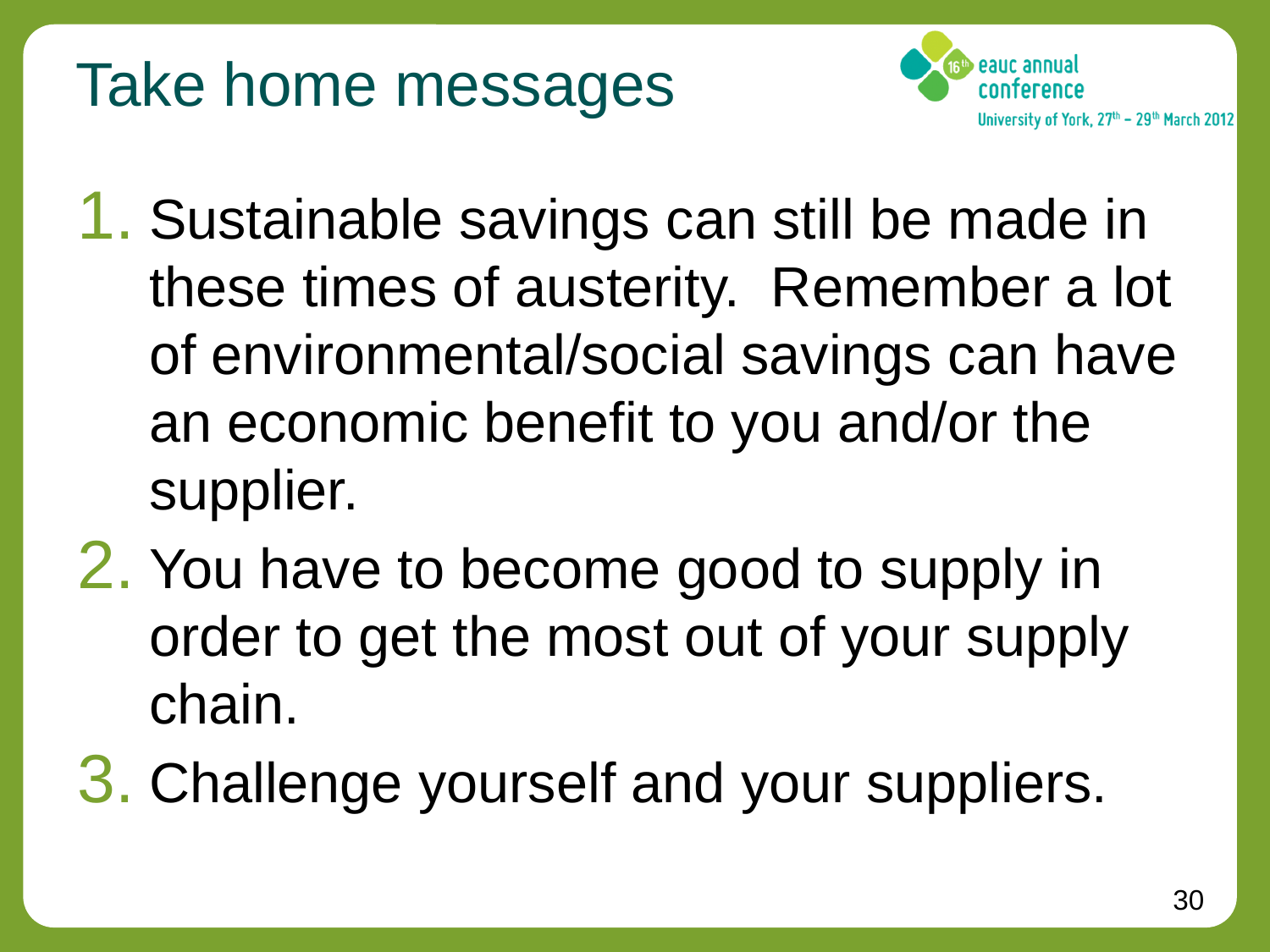

# Take home messages
Sustainable savings can still be made in these times of austerity.  Remember a lot of environmental/social savings can have an economic benefit to you and/or the supplier.
You have to become good to supply in order to get the most out of your supply chain.
Challenge yourself and your suppliers.